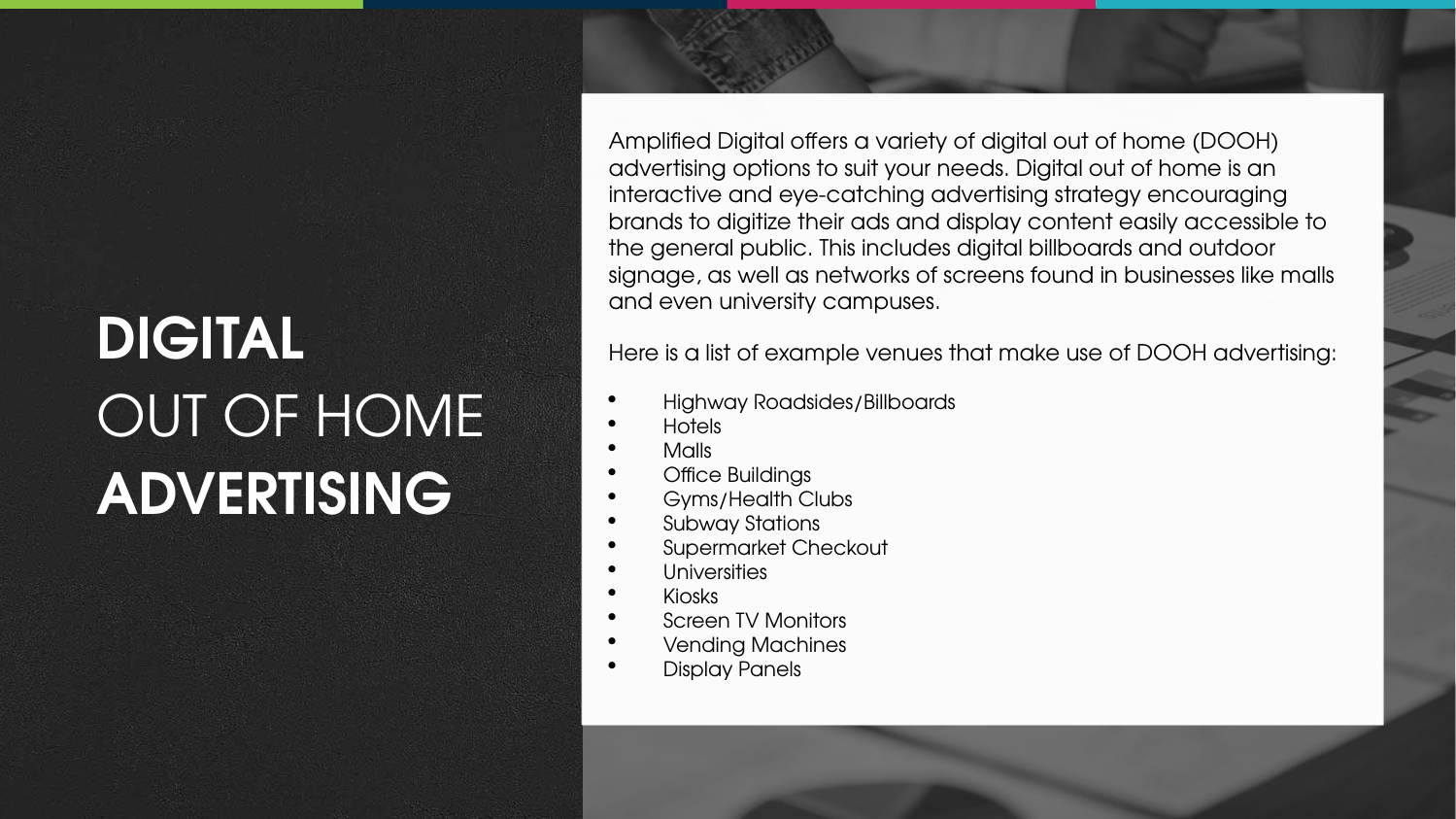

Amplified Digital offers a variety of digital out of home (DOOH) advertising options to suit your needs. Digital out of home is an interactive and eye-catching advertising strategy encouraging brands to digitize their ads and display content easily accessible to the general public. This includes digital billboards and outdoor signage, as well as networks of screens found in businesses like malls and even university campuses.
Here is a list of example venues that make use of DOOH advertising:
Highway Roadsides/Billboards
Hotels
Malls
Office Buildings
Gyms/Health Clubs
Subway Stations
Supermarket Checkout
Universities
Kiosks
Screen TV Monitors
Vending Machines
Display Panels

DIGITAL
OUT OF HOME
ADVERTISING